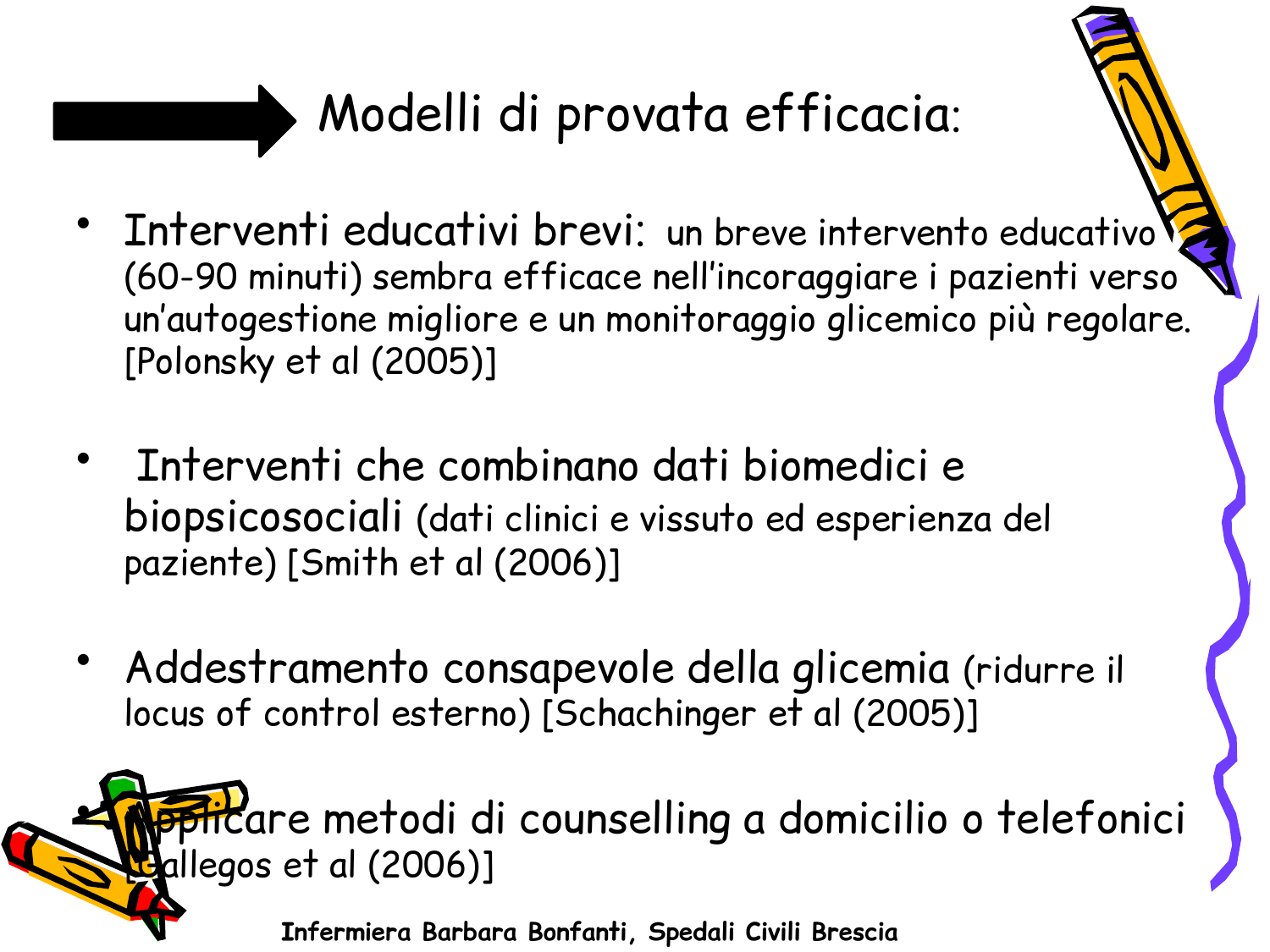

Modelli di provata efficacia:

Interventi educativi brevi:  un breve intervento educativo (60-90 minuti) sembra efficace nell’incoraggiare i pazienti verso un’autogestione migliore e un monitoraggio glicemico più regolare. [Polonsky et al (2005)]

 Interventi che combinano dati biomedici e biopsicosociali (dati clinici e vissuto ed esperienza del paziente) [Smith et al (2006)]

Addestramento consapevole della glicemia (ridurre il locus of control esterno) [Schachinger et al (2005)]

Applicare metodi di counselling a domicilio o telefonici [Gallegos et al (2006)]
Infermiera Barbara Bonfanti, Spedali Civili Brescia